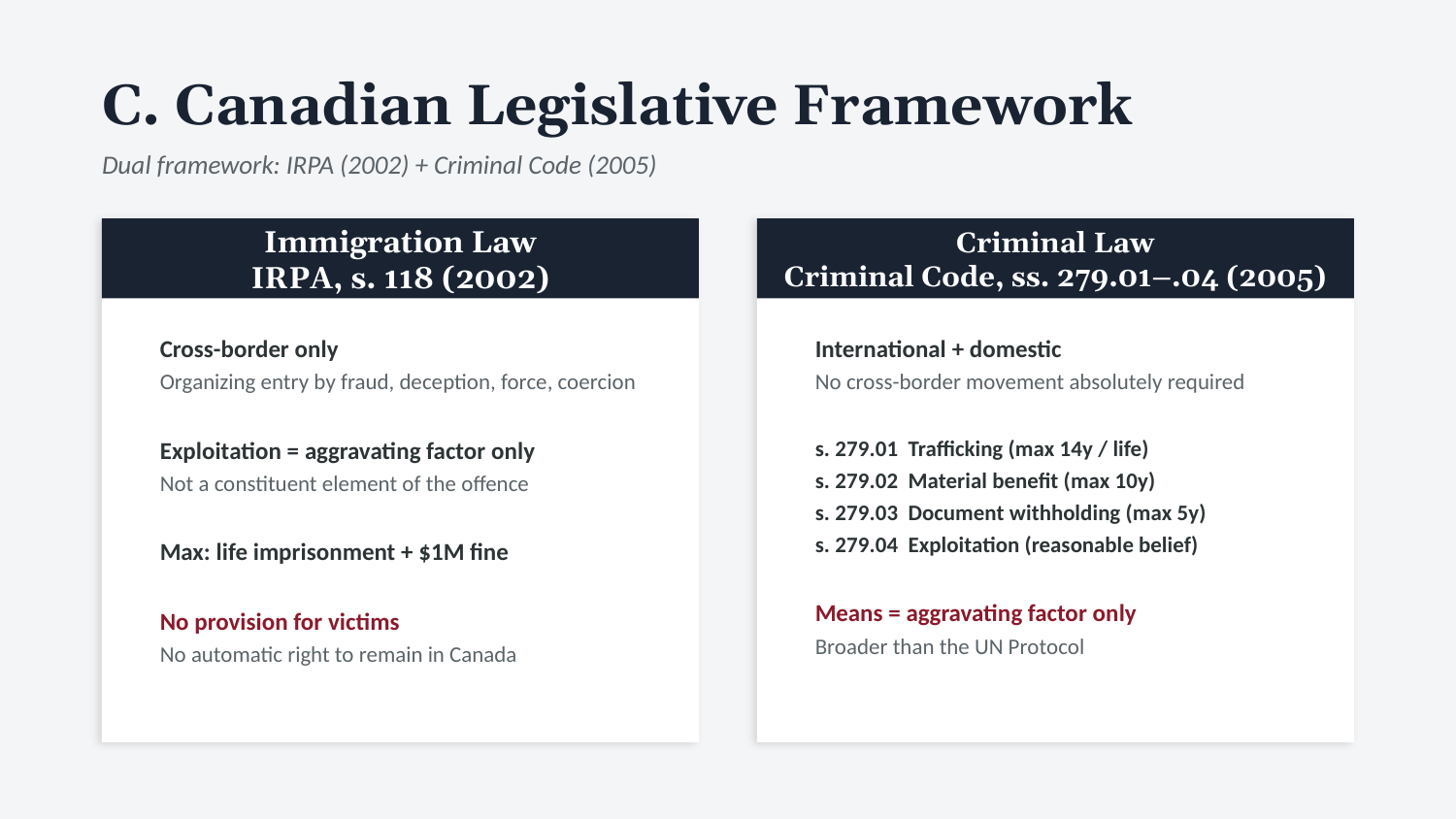

C. Canadian Legislative Framework
Dual framework: IRPA (2002) + Criminal Code (2005)

Immigration Law
IRPA, s. 118 (2002)

Criminal Law
Criminal Code, ss. 279.01–.04 (2005)
Cross-border only
Organizing entry by fraud, deception, force, coercion

Exploitation = aggravating factor only
Not a constituent element of the offence

Max: life imprisonment + $1M fine

No provision for victims
No automatic right to remain in Canada
International + domestic
No cross-border movement absolutely required

s. 279.01  Trafficking (max 14y / life)
s. 279.02  Material benefit (max 10y)
s. 279.03  Document withholding (max 5y)
s. 279.04  Exploitation (reasonable belief)

Means = aggravating factor only
Broader than the UN Protocol